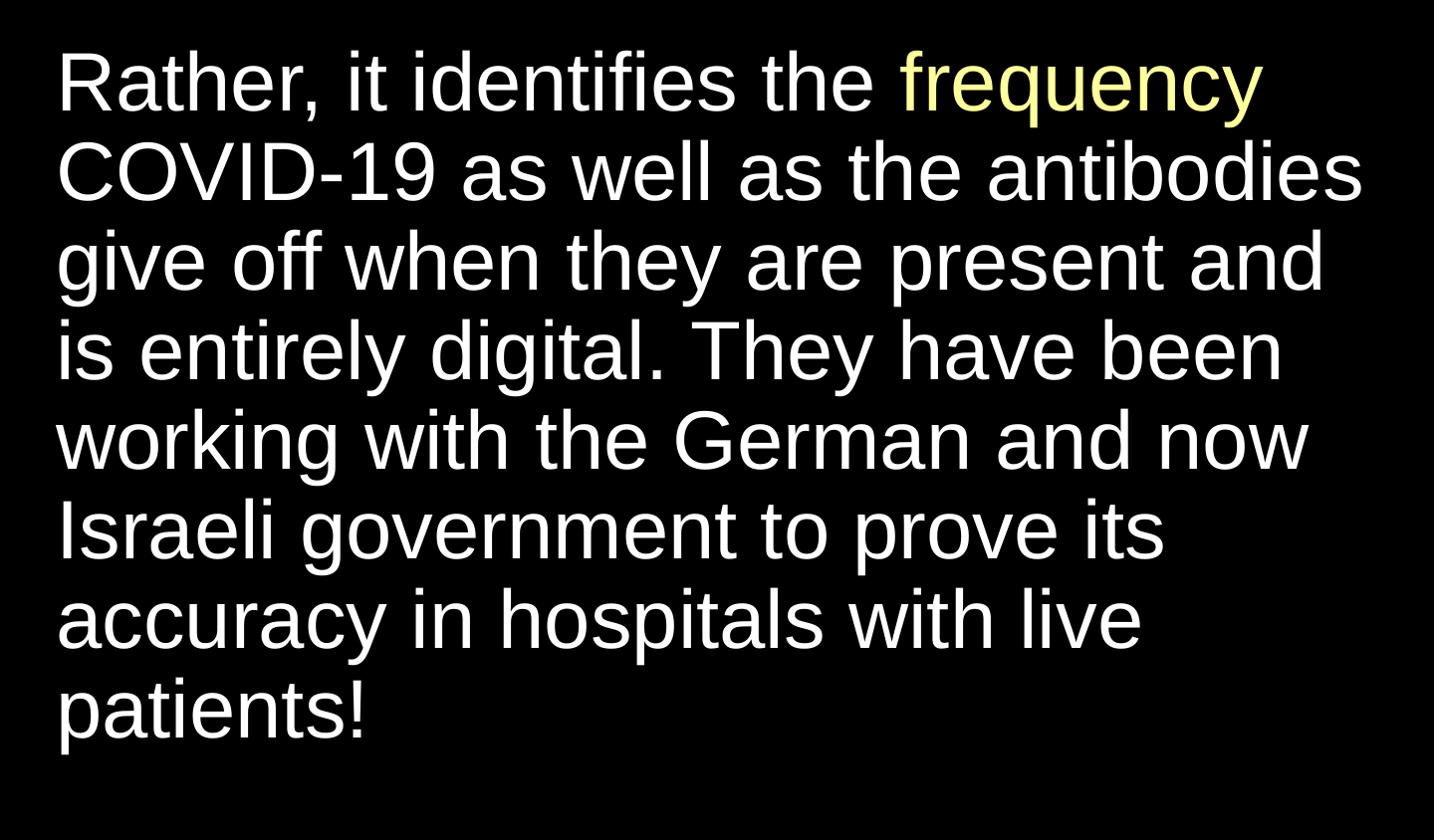

Rather, it identifies the frequency COVID-19 as well as the antibodies give off when they are present and is entirely digital. They have been working with the German and now Israeli government to prove its accuracy in hospitals with live patients!